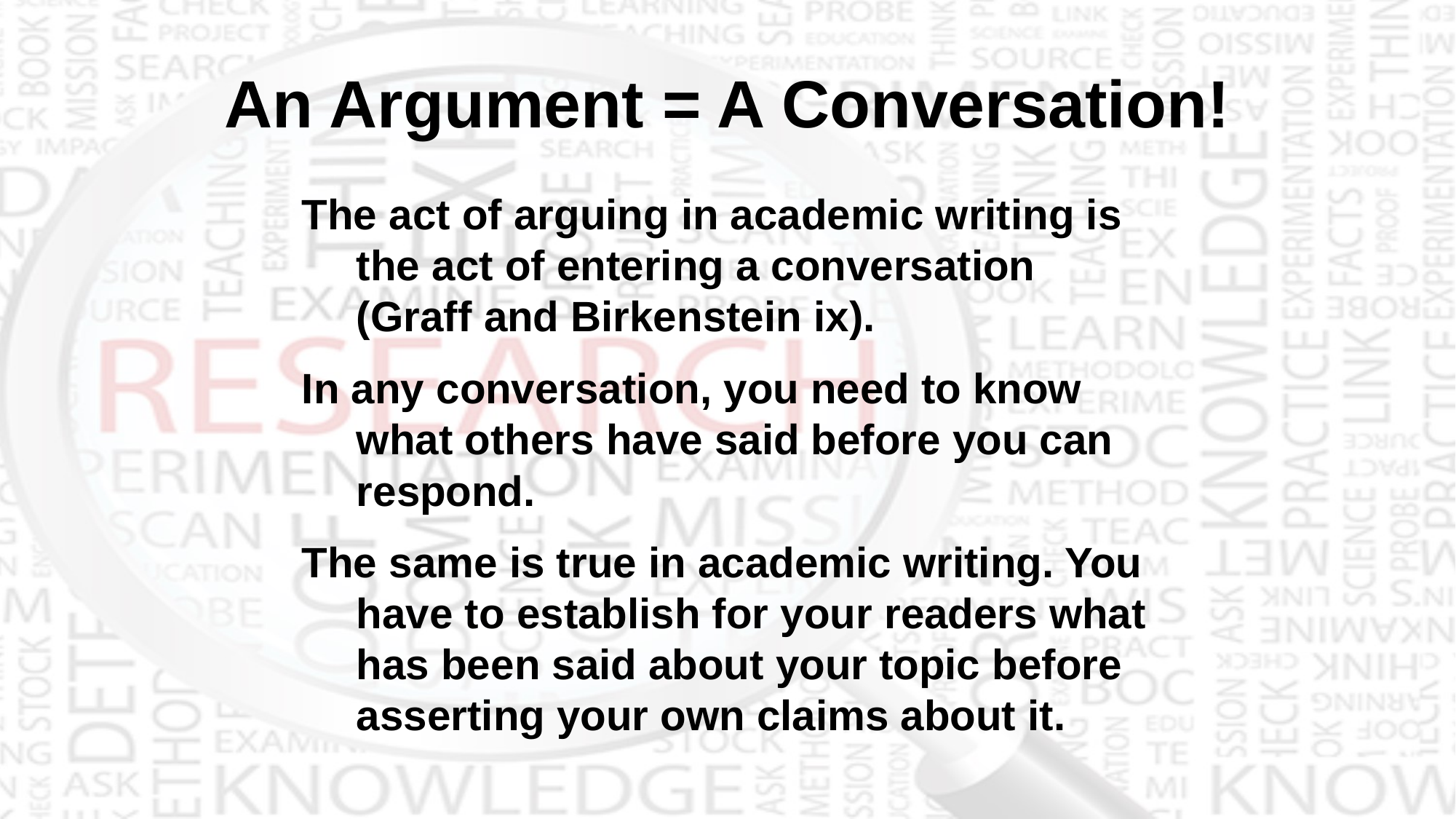

# An Argument = A Conversation!
The act of arguing in academic writing is the act of entering a conversation (Graff and Birkenstein ix).
In any conversation, you need to know what others have said before you can respond.
The same is true in academic writing. You have to establish for your readers what has been said about your topic before asserting your own claims about it.